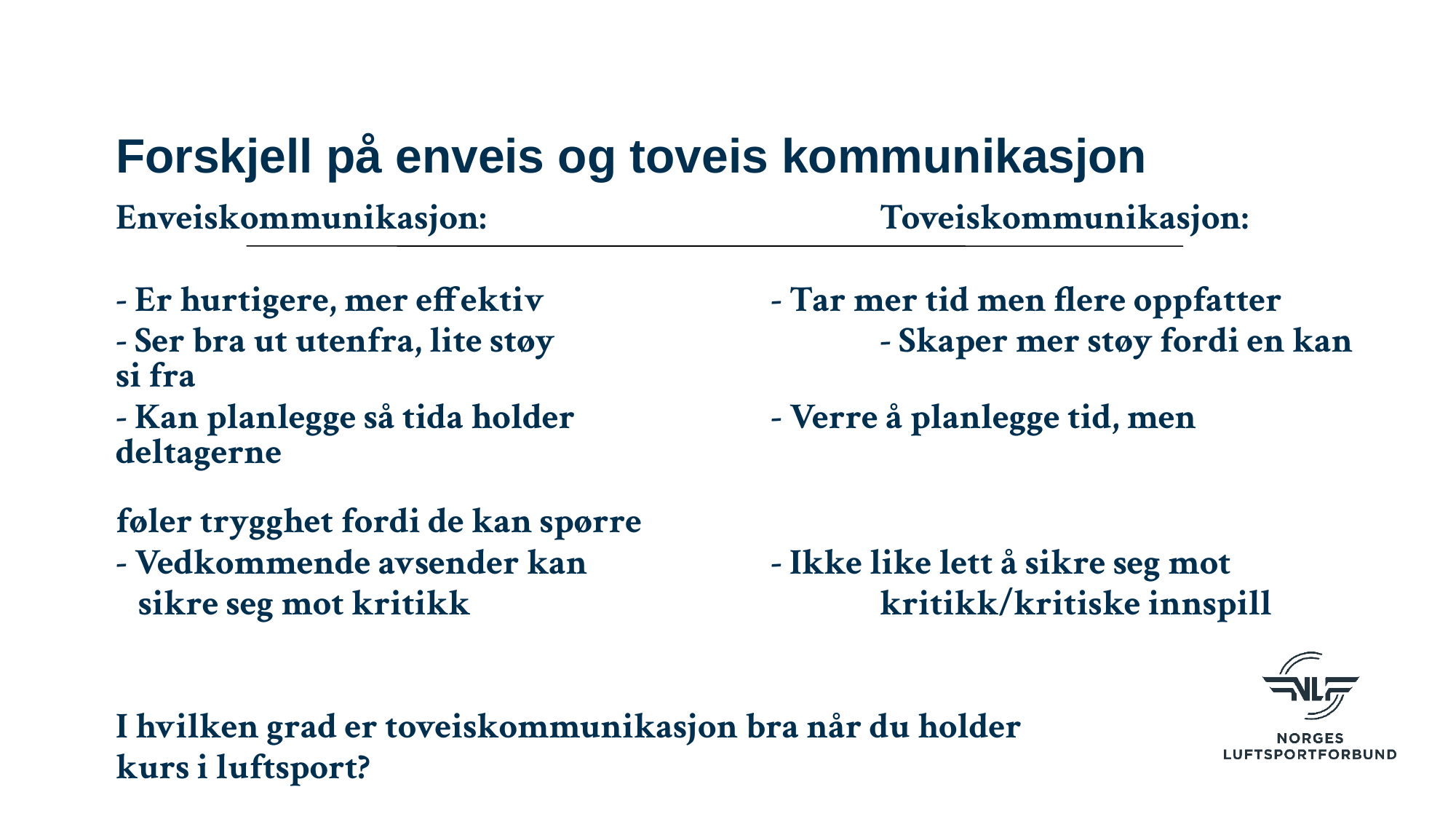

# Forskjell på enveis og toveis kommunikasjon
Enveiskommunikasjon:				Toveiskommunikasjon:

- Er hurtigere, mer effektiv			- Tar mer tid men flere oppfatter
- Ser bra ut utenfra, lite støy			- Skaper mer støy fordi en kan si fra
- Kan planlegge så tida holder		- Verre å planlegge tid, men deltagerne
											føler trygghet fordi de kan spørre
- Vedkommende avsender kan 		- Ikke like lett å sikre seg mot
   sikre seg mot kritikk		  	 	kritikk/kritiske innspill

I hvilken grad er toveiskommunikasjon bra når du holder
kurs i luftsport?